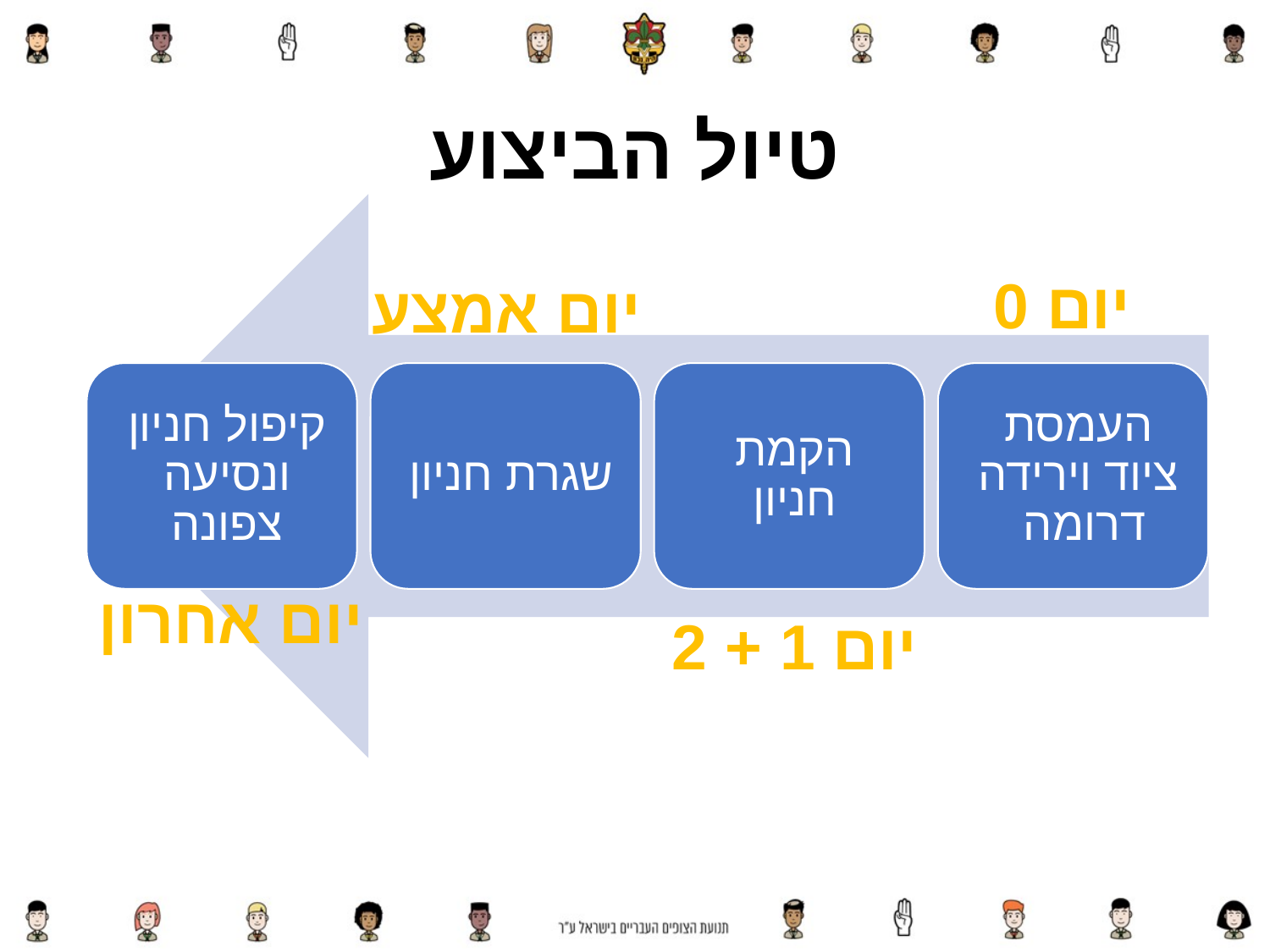

טיול הביצוע

קיפול חניון ונסיעה צפונה
שגרת חניון
הקמת חניון
העמסת ציוד וירידה דרומה
יום 0

יום אמצע

יום אחרון

יום 1 + 2